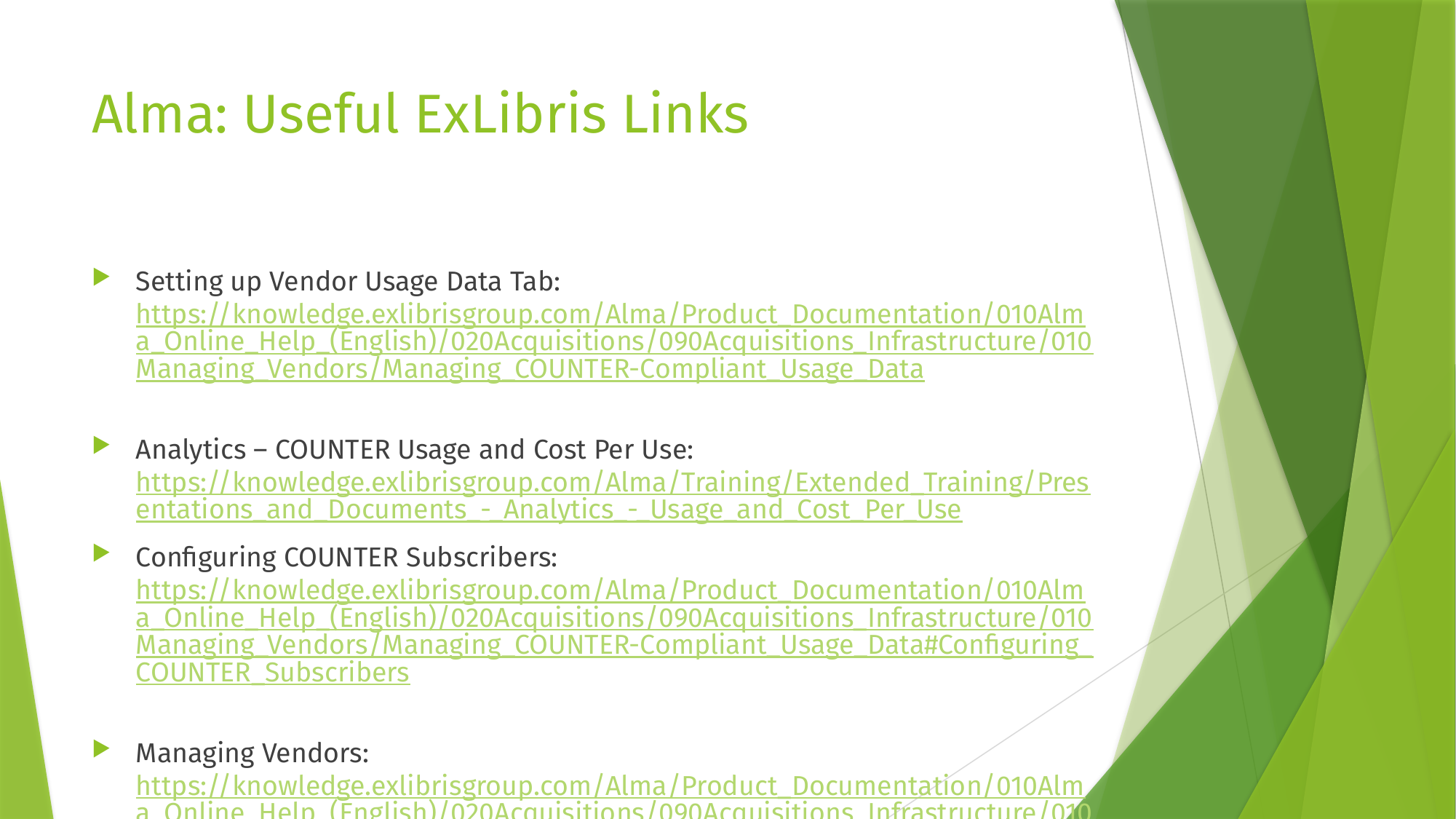

# Alma: Useful ExLibris Links
Setting up Vendor Usage Data Tab: https://knowledge.exlibrisgroup.com/Alma/Product_Documentation/010Alma_Online_Help_(English)/020Acquisitions/090Acquisitions_Infrastructure/010Managing_Vendors/Managing_COUNTER-Compliant_Usage_Data
Analytics – COUNTER Usage and Cost Per Use: https://knowledge.exlibrisgroup.com/Alma/Training/Extended_Training/Presentations_and_Documents_-_Analytics_-_Usage_and_Cost_Per_Use
Configuring COUNTER Subscribers: https://knowledge.exlibrisgroup.com/Alma/Product_Documentation/010Alma_Online_Help_(English)/020Acquisitions/090Acquisitions_Infrastructure/010Managing_Vendors/Managing_COUNTER-Compliant_Usage_Data#Configuring_COUNTER_Subscribers
Managing Vendors: https://knowledge.exlibrisgroup.com/Alma/Product_Documentation/010Alma_Online_Help_(English)/020Acquisitions/090Acquisitions_Infrastructure/010Managing_Vendors